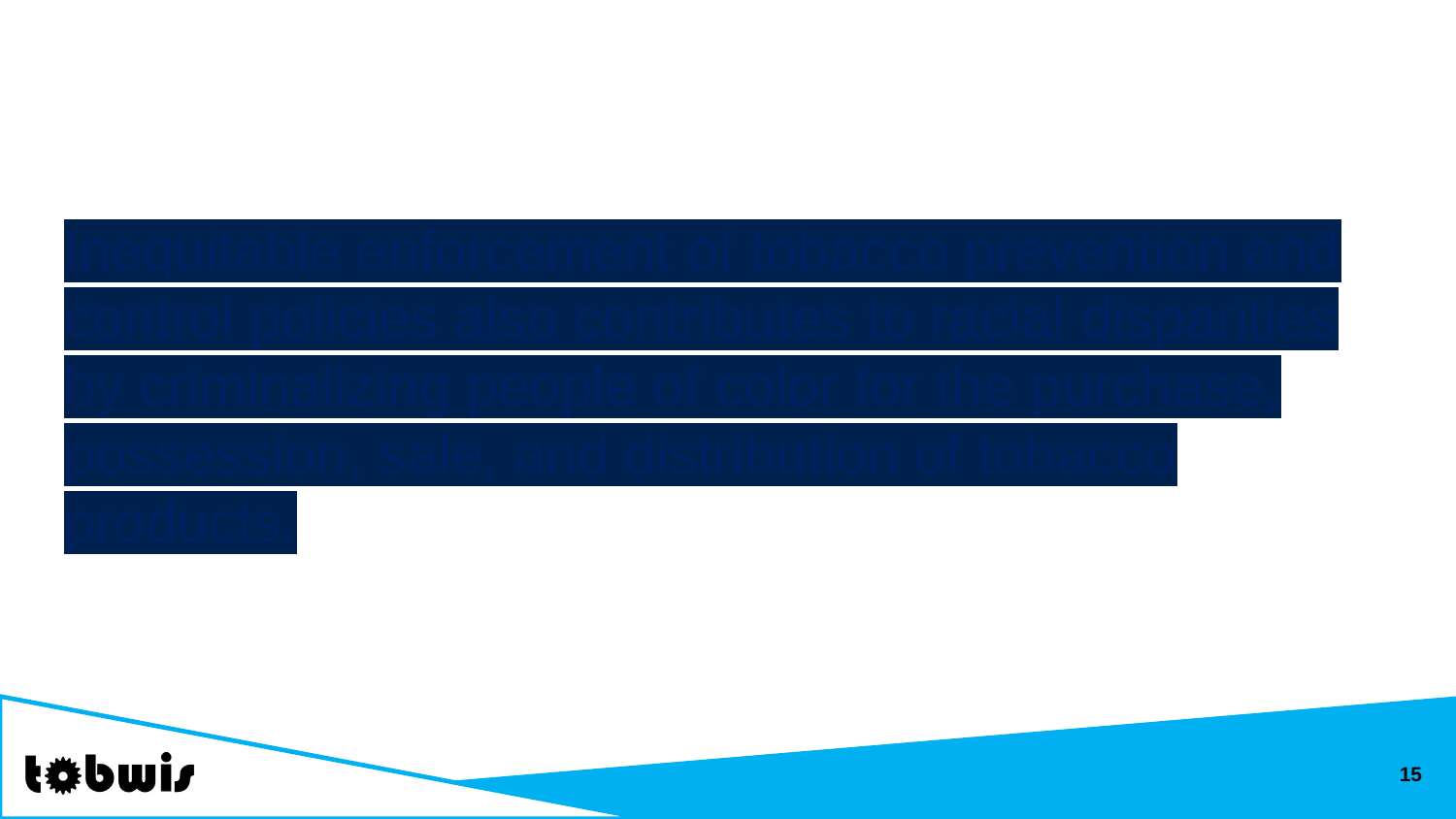

# Inequitable enforcement of tobacco prevention and control policies also contributes to racial disparities by criminalizing people of color for the purchase, possession, sale, and distribution of tobacco products.
15